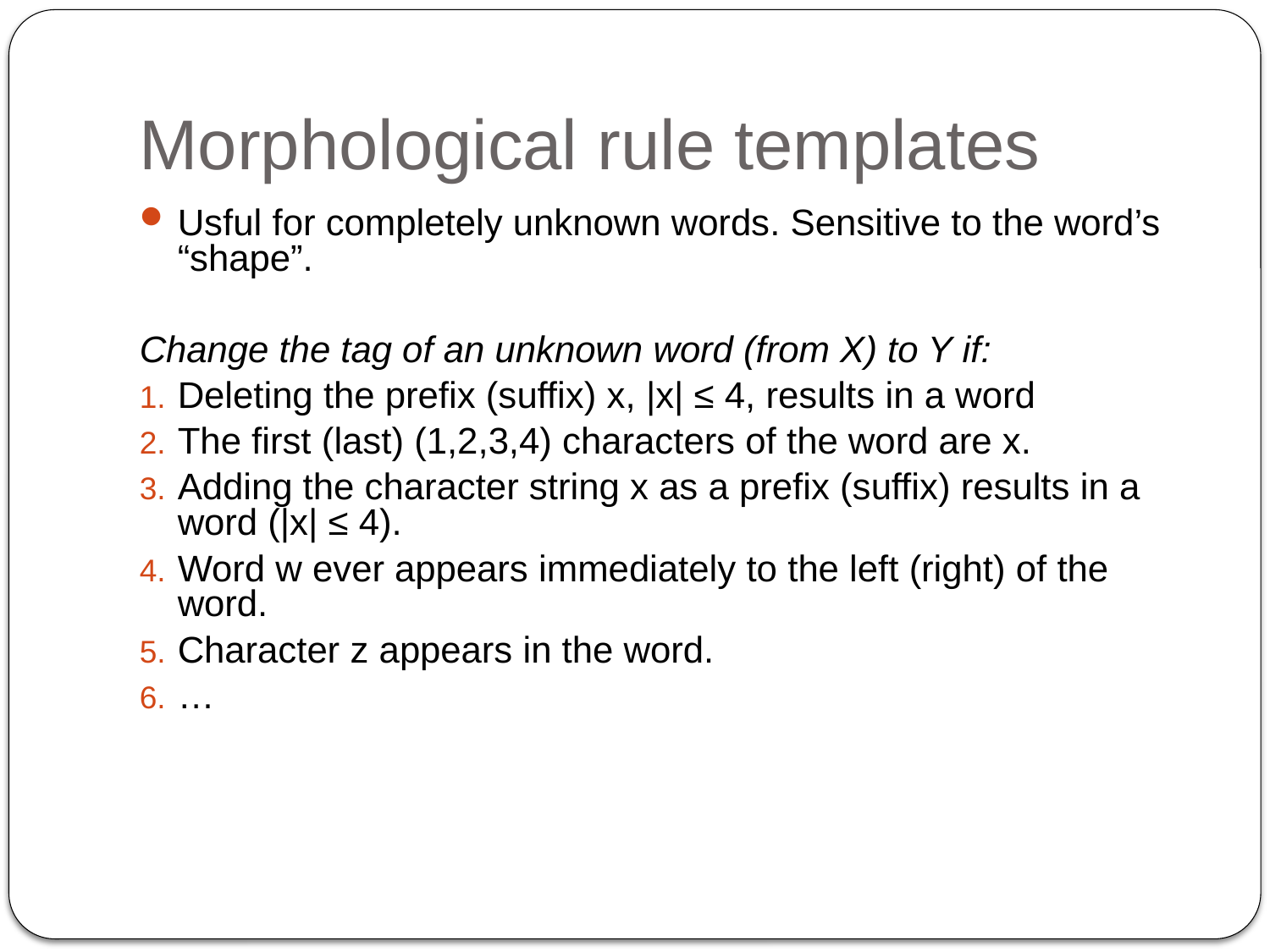

# Morphological rule templates
Usful for completely unknown words. Sensitive to the word’s “shape”.

Change the tag of an unknown word (from X) to Y if:
Deleting the prefix (suffix) x, |x| ≤ 4, results in a word
The first (last) (1,2,3,4) characters of the word are x.
Adding the character string x as a prefix (suffix) results in a word (|x| ≤ 4).
Word w ever appears immediately to the left (right) of the word.
Character z appears in the word.
…